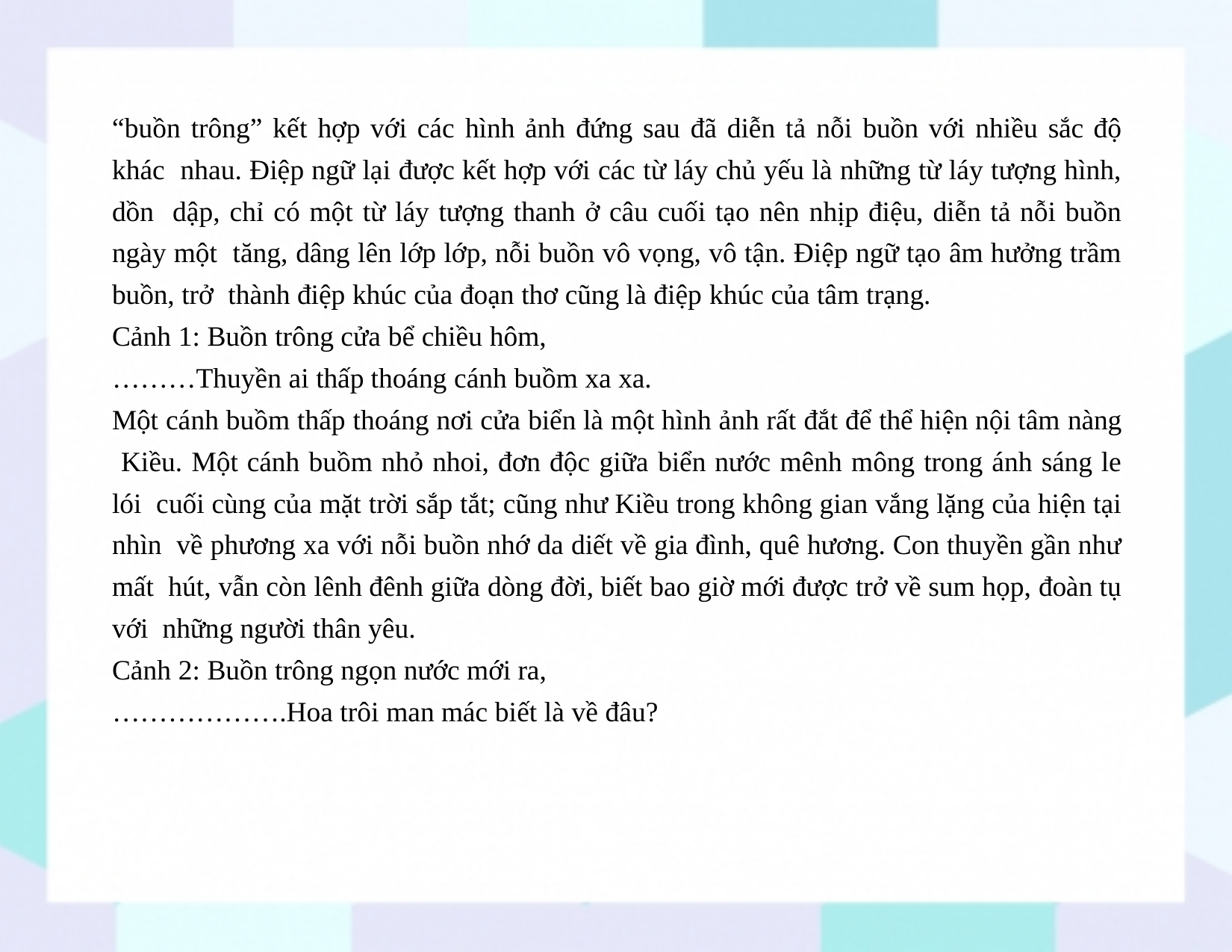

“buồn trông” kết hợp với các hình ảnh đứng sau đã diễn tả nỗi buồn với nhiều sắc độ khác  nhau. Điệp ngữ lại được kết hợp với các từ láy chủ yếu là những từ láy tượng hình, dồn  dập, chỉ có một từ láy tượng thanh ở câu cuối tạo nên nhịp điệu, diễn tả nỗi buồn ngày một  tăng, dâng lên lớp lớp, nỗi buồn vô vọng, vô tận. Điệp ngữ tạo âm hưởng trầm buồn, trở  thành điệp khúc của đoạn thơ cũng là điệp khúc của tâm trạng.
Cảnh 1: Buồn trông cửa bể chiều hôm,
………Thuyền ai thấp thoáng cánh buồm xa xa.
Một cánh buồm thấp thoáng nơi cửa biển là một hình ảnh rất đắt để thể hiện nội tâm nàng  Kiều. Một cánh buồm nhỏ nhoi, đơn độc giữa biển nước mênh mông trong ánh sáng le lói  cuối cùng của mặt trời sắp tắt; cũng như Kiều trong không gian vắng lặng của hiện tại nhìn  về phương xa với nỗi buồn nhớ da diết về gia đình, quê hương. Con thuyền gần như mất  hút, vẫn còn lênh đênh giữa dòng đời, biết bao giờ mới được trở về sum họp, đoàn tụ với  những người thân yêu.
Cảnh 2: Buồn trông ngọn nước mới ra,
……………….Hoa trôi man mác biết là về đâu?